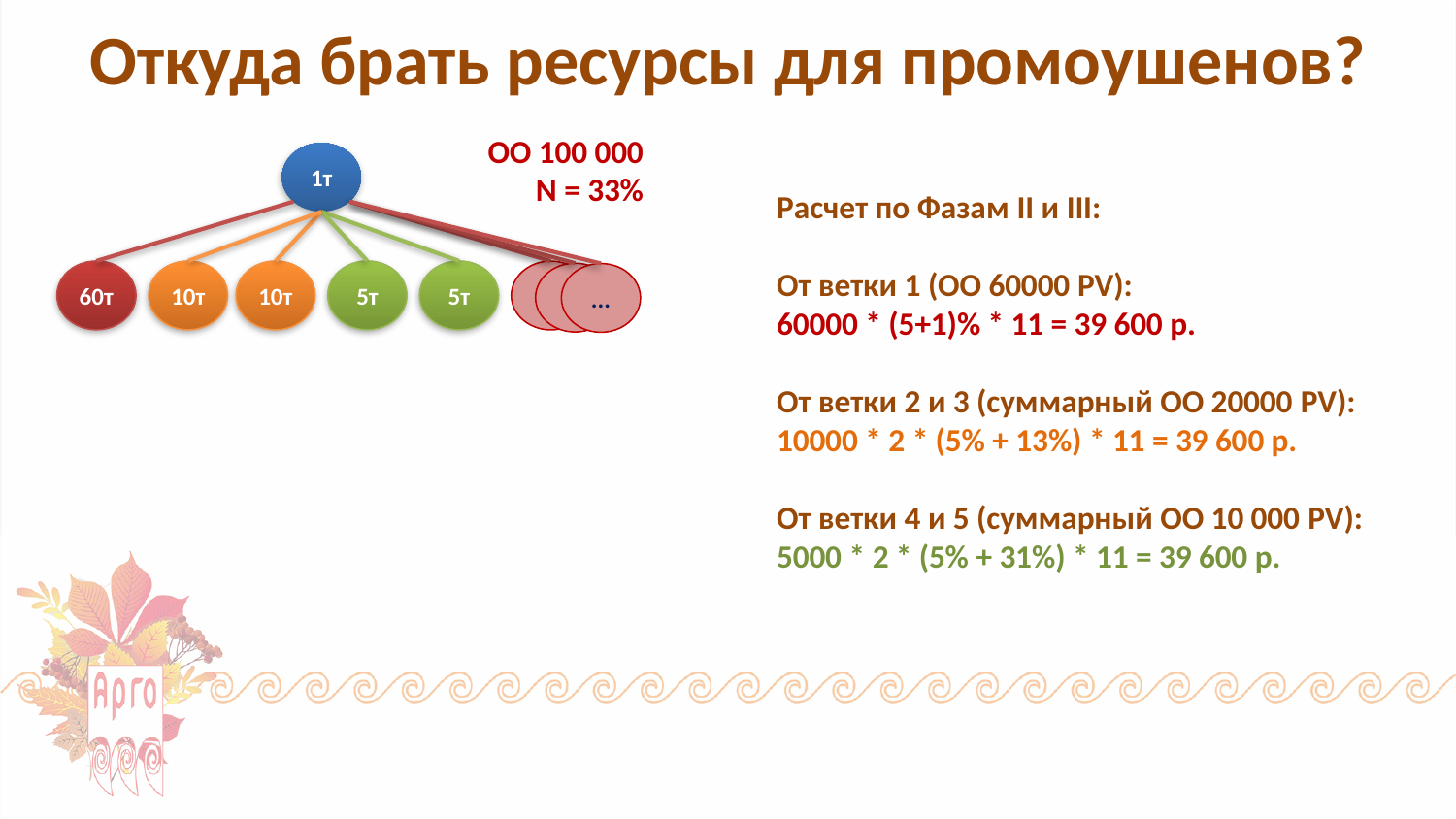

Откуда брать ресурсы для промоушенов?
ОО 100 000
N = 33%
1т
Расчет по Фазам II и III:
От ветки 1 (ОО 60000 PV):
60000 * (5+1)% * 11 = 39 600 р.
От ветки 2 и 3 (суммарный ОО 20000 PV):
10000 * 2 * (5% + 13%) * 11 = 39 600 р.

От ветки 4 и 5 (суммарный ОО 10 000 PV):
5000 * 2 * (5% + 31%) * 11 = 39 600 р.
60т
10т
10т
5т
5т
...
...
...